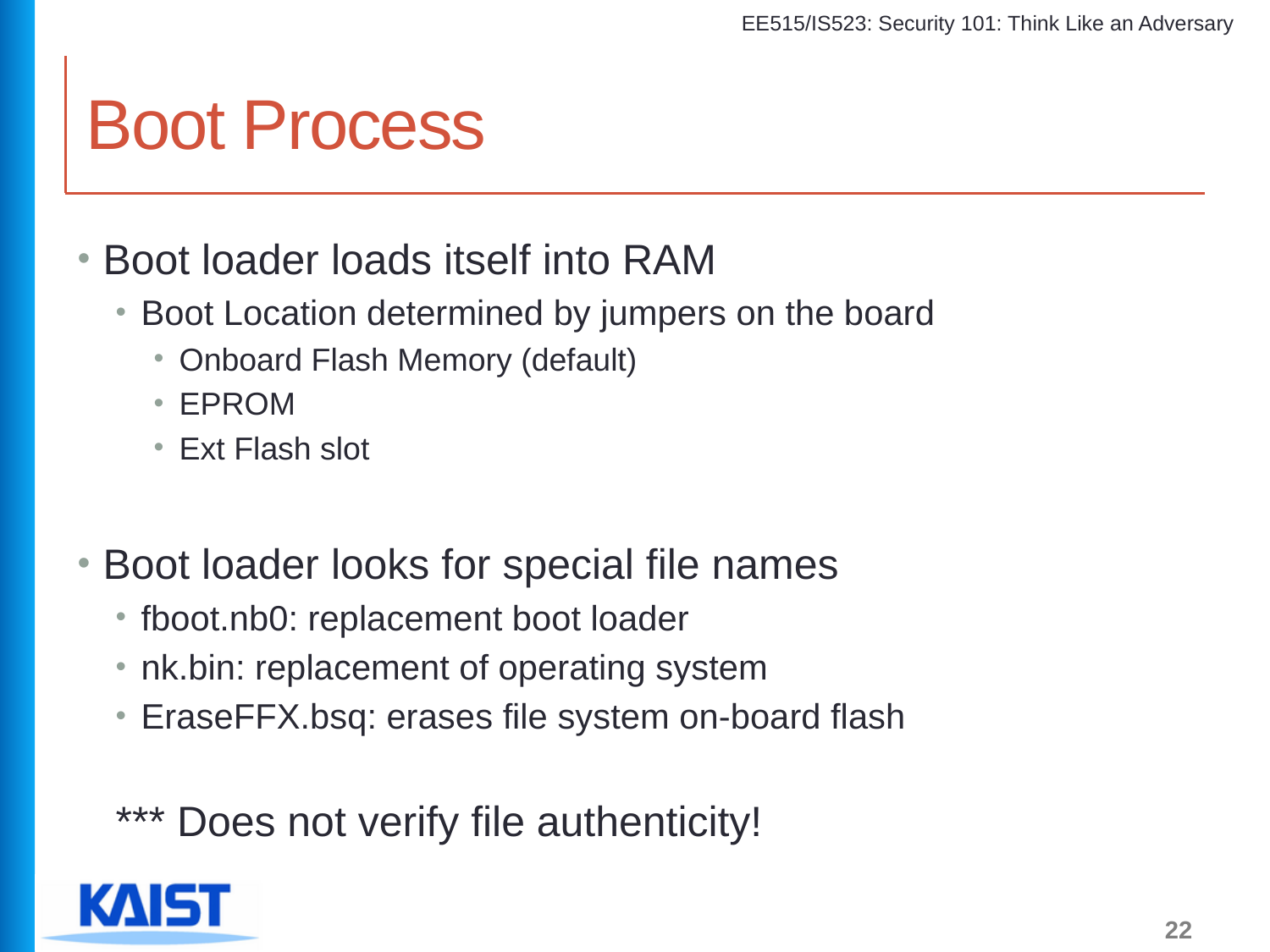

# Boot Process
Boot loader loads itself into RAM
Boot Location determined by jumpers on the board
Onboard Flash Memory (default)
EPROM
Ext Flash slot

Boot loader looks for special file names
fboot.nb0: replacement boot loader
nk.bin: replacement of operating system
EraseFFX.bsq: erases file system on-board flash

*** Does not verify file authenticity!

22